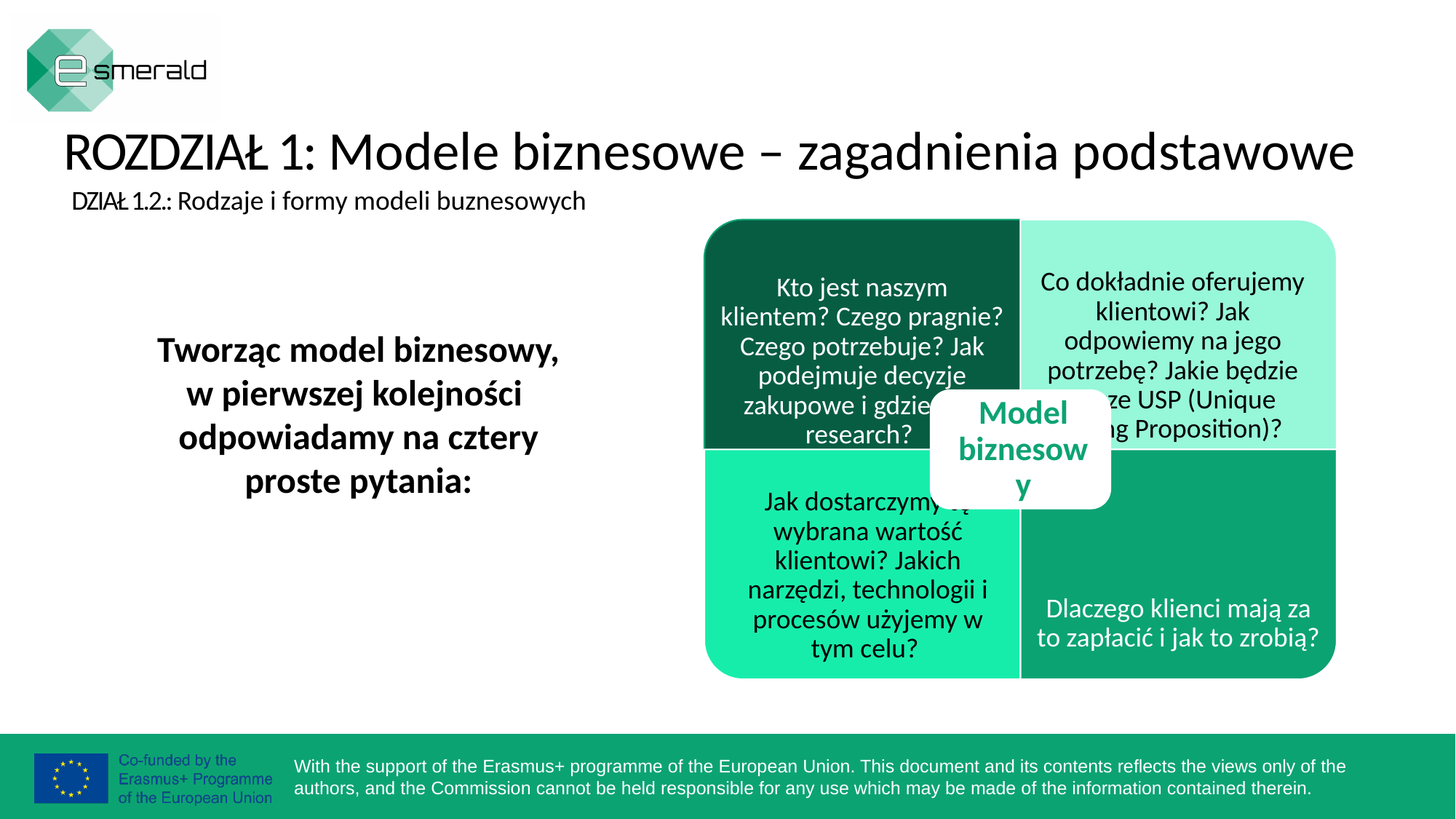

ROZDZIAŁ 1: Modele biznesowe – zagadnienia podstawowe
          DZIAŁ 1.2.: Rodzaje i formy modeli buznesowych

Kto jest naszym klientem? Czego pragnie? Czego potrzebuje? Jak podejmuje decyzje zakupowe i gdzie robi research?

Co dokładnie oferujemy klientowi? Jak odpowiemy na jego potrzebę? Jakie będzie nasze USP (Unique Selling Proposition)?
Jak dostarczymy tę wybrana wartość klientowi? Jakich narzędzi, technologii i procesów użyjemy w tym celu?
Dlaczego klienci mają za to zapłacić i jak to zrobią?
Model biznesowy
Tworząc model biznesowy, w pierwszej kolejności
odpowiadamy na cztery proste pytania: